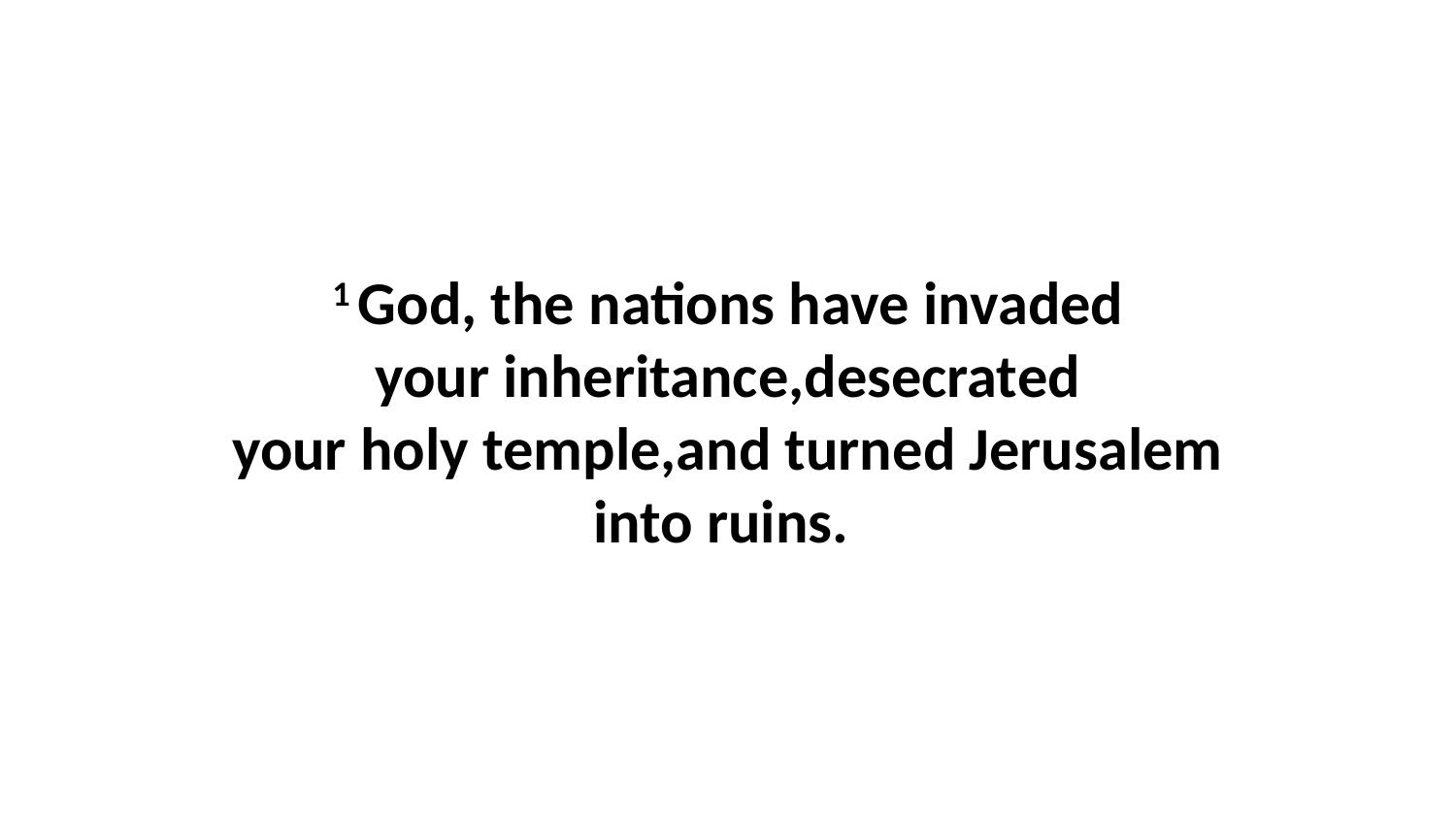

1 God, the nations have invaded your inheritance,desecrated your holy temple,and turned Jerusalem into ruins.